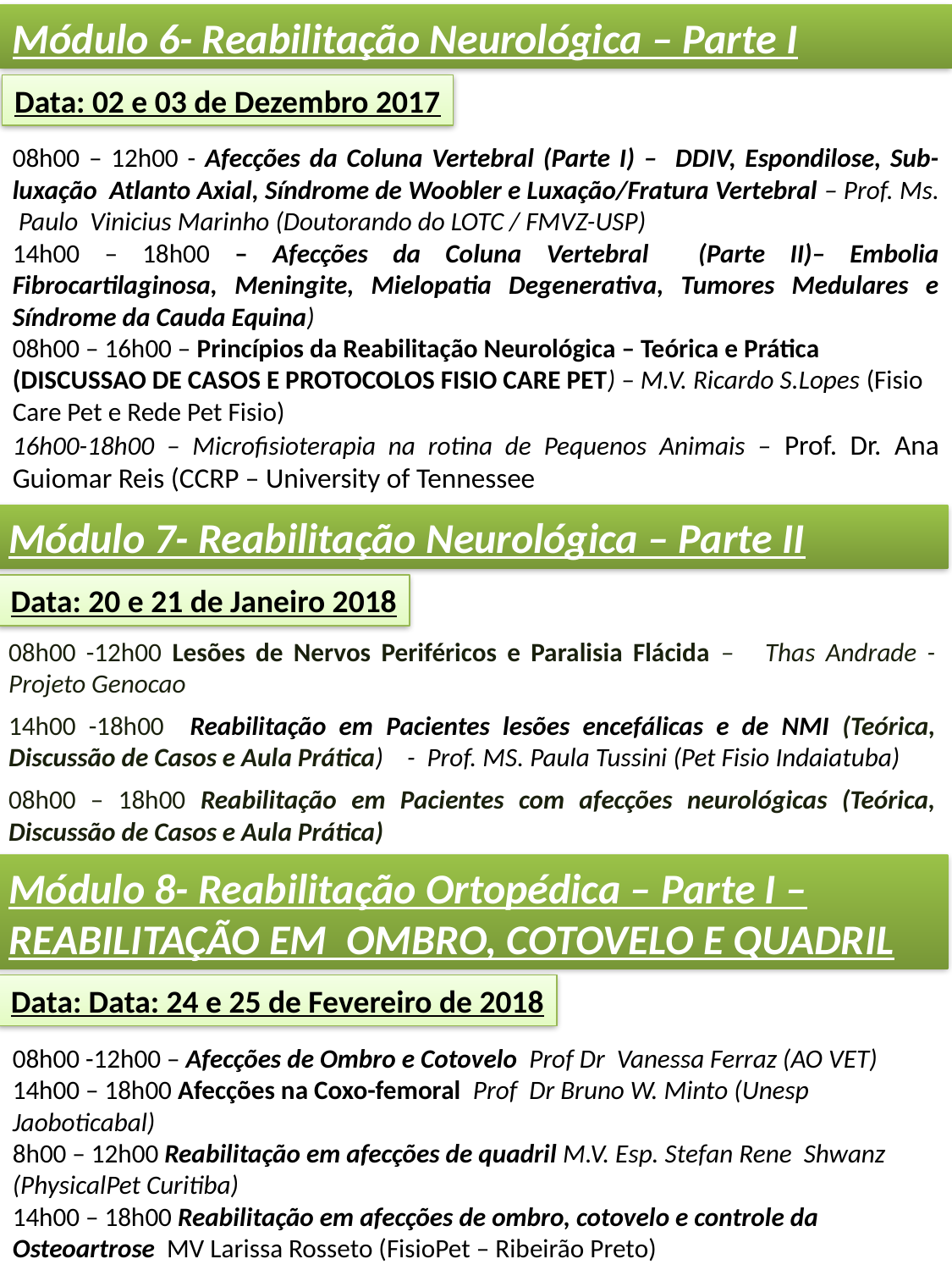

Módulo 6- Reabilitação Neurológica – Parte I
Data: 02 e 03 de Dezembro 2017
08h00 – 12h00 - Afecções da Coluna Vertebral (Parte I) –  DDIV, Espondilose, Sub-luxação  Atlanto Axial, Síndrome de Woobler e Luxação/Fratura Vertebral – Prof. Ms.  Paulo  Vinicius Marinho (Doutorando do LOTC / FMVZ-USP)
14h00 – 18h00 – Afecções da Coluna Vertebral  (Parte II)– Embolia Fibrocartilaginosa, Meningite, Mielopatia Degenerativa, Tumores Medulares e Síndrome da Cauda Equina)
08h00 – 16h00 – Princípios da Reabilitação Neurológica – Teórica e Prática (DISCUSSAO DE CASOS E PROTOCOLOS FISIO CARE PET) – M.V. Ricardo S.Lopes (Fisio Care Pet e Rede Pet Fisio)
16h00-18h00 – Microfisioterapia na rotina de Pequenos Animais – Prof. Dr. Ana Guiomar Reis (CCRP – University of Tennessee
Módulo 7- Reabilitação Neurológica – Parte II
Data: 20 e 21 de Janeiro 2018
08h00 -12h00 Lesões de Nervos Periféricos e Paralisia Flácida –   Thas Andrade - Projeto Genocao
14h00 -18h00  Reabilitação em Pacientes lesões encefálicas e de NMI (Teórica, Discussão de Casos e Aula Prática)    -  Prof. MS. Paula Tussini (Pet Fisio Indaiatuba)
08h00 – 18h00 Reabilitação em Pacientes com afecções neurológicas (Teórica, Discussão de Casos e Aula Prática)
Módulo 8- Reabilitação Ortopédica – Parte I – REABILITAÇÃO EM  OMBRO, COTOVELO E QUADRIL
Data: Data: 24 e 25 de Fevereiro de 2018
08h00 -12h00 – Afecções de Ombro e Cotovelo  Prof Dr  Vanessa Ferraz (AO VET)
14h00 – 18h00 Afecções na Coxo-femoral  Prof  Dr Bruno W. Minto (Unesp Jaoboticabal)
8h00 – 12h00 Reabilitação em afecções de quadril M.V. Esp. Stefan Rene  Shwanz (PhysicalPet Curitiba)
14h00 – 18h00 Reabilitação em afecções de ombro, cotovelo e controle da Osteoartrose  MV Larissa Rosseto (FisioPet – Ribeirão Preto)